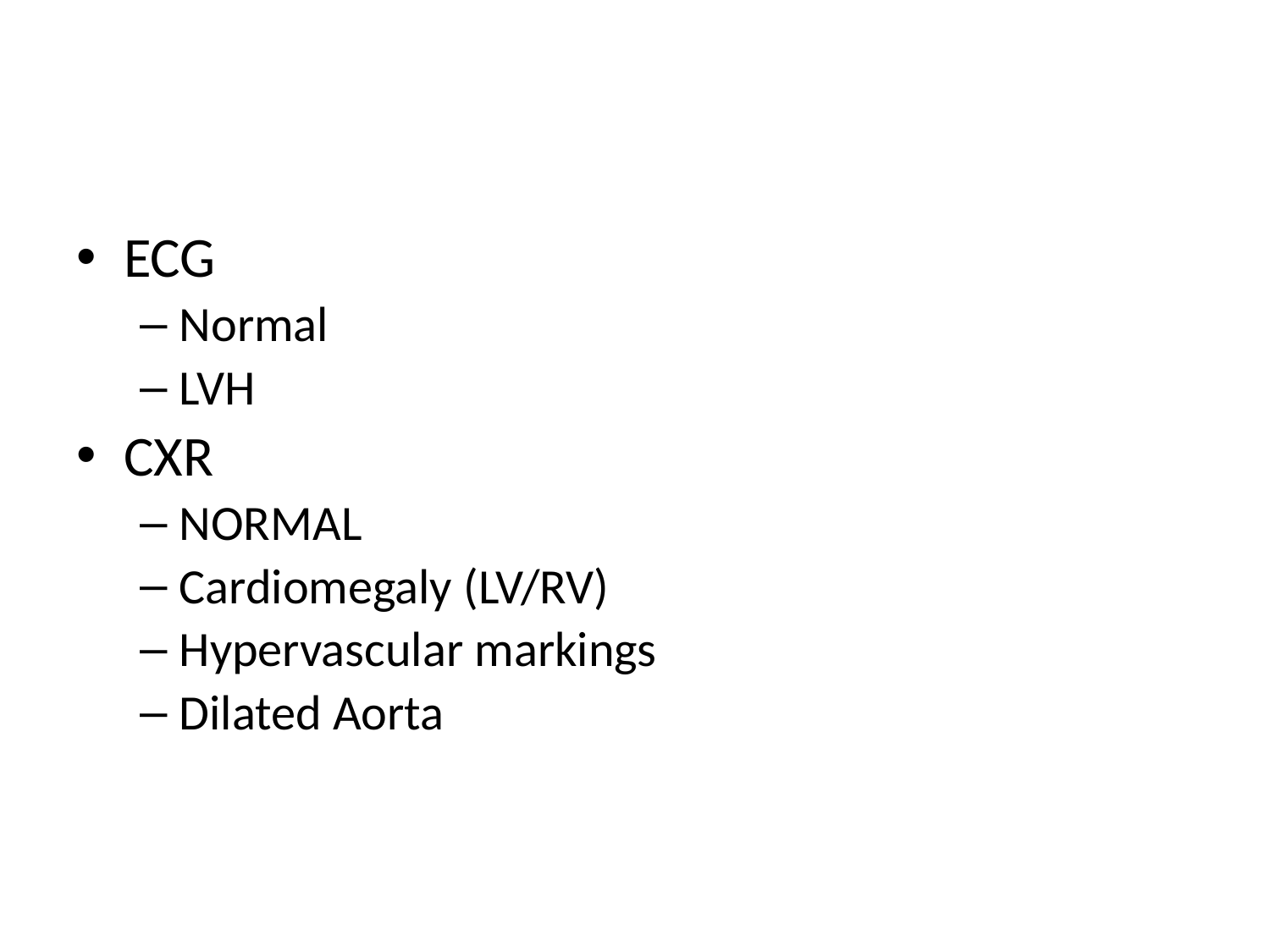

#
ECG
Normal
LVH
CXR
NORMAL
Cardiomegaly (LV/RV)
Hypervascular markings
Dilated Aorta